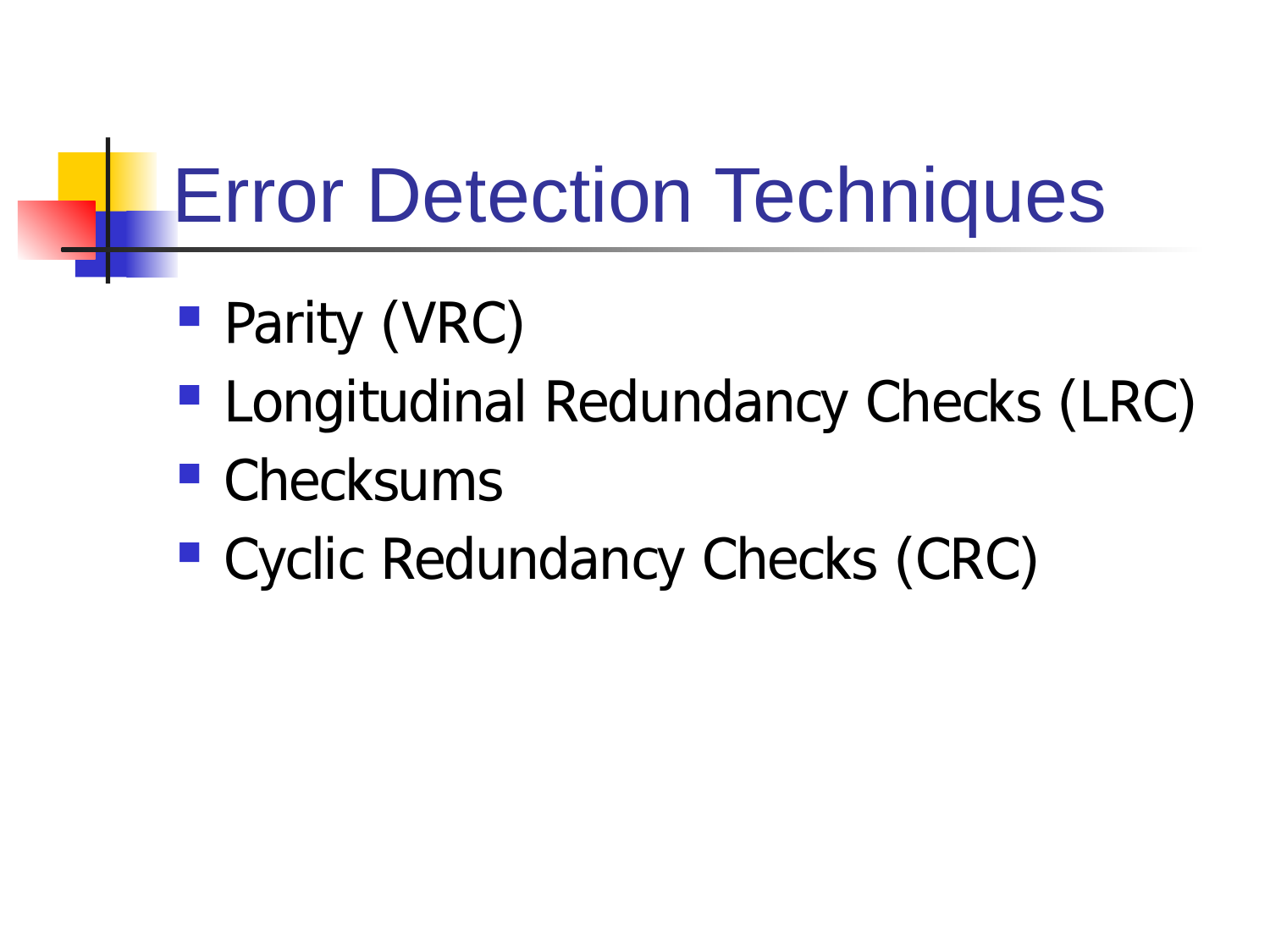

# Error Detection Techniques
Parity (VRC)
Longitudinal Redundancy Checks (LRC)
Checksums
Cyclic Redundancy Checks (CRC)